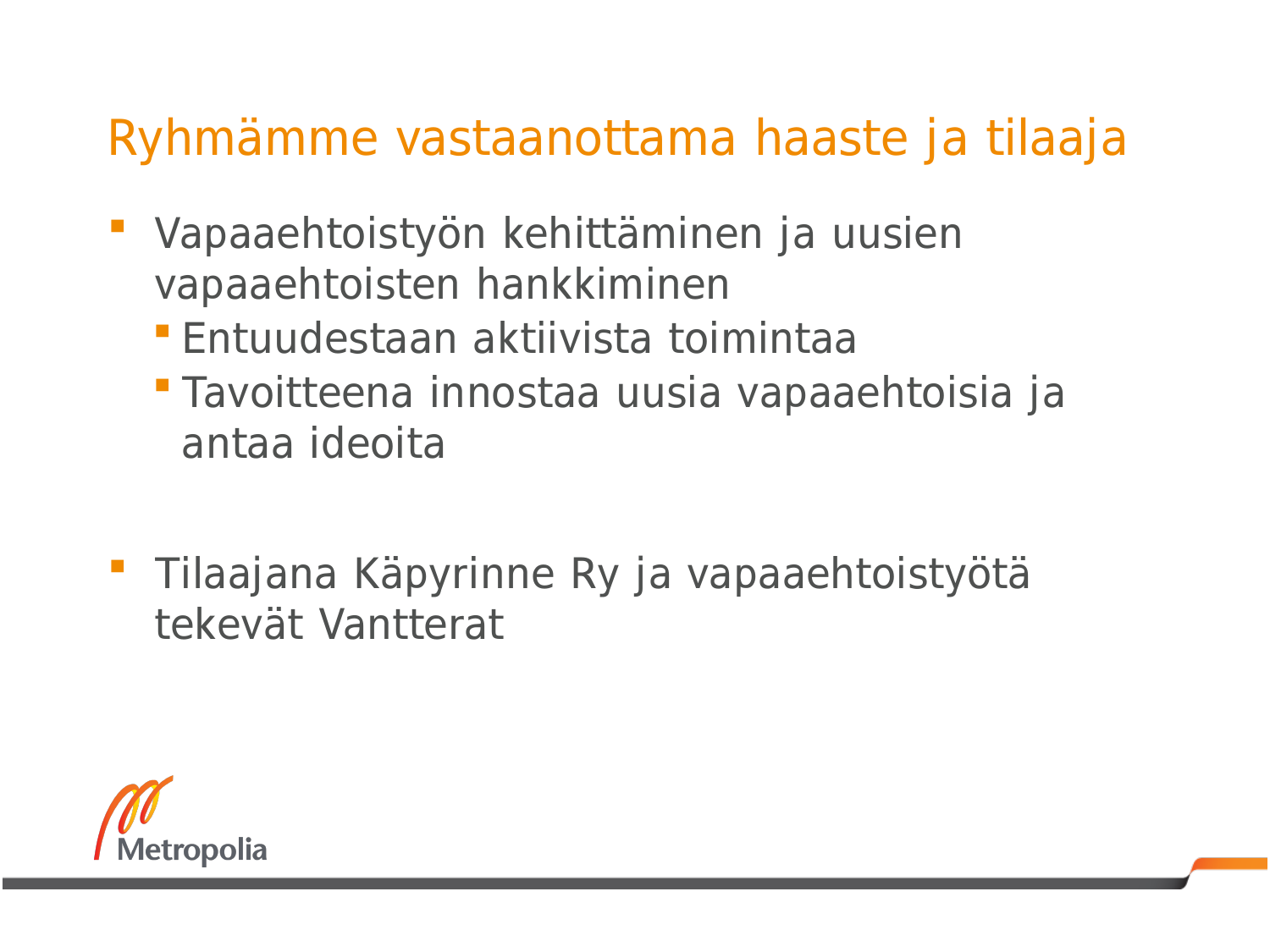

# Ryhmämme vastaanottama haaste ja tilaaja
Vapaaehtoistyön kehittäminen ja uusien vapaaehtoisten hankkiminen
Entuudestaan aktiivista toimintaa
Tavoitteena innostaa uusia vapaaehtoisia ja antaa ideoita

Tilaajana Käpyrinne Ry ja vapaaehtoistyötä tekevät Vantterat